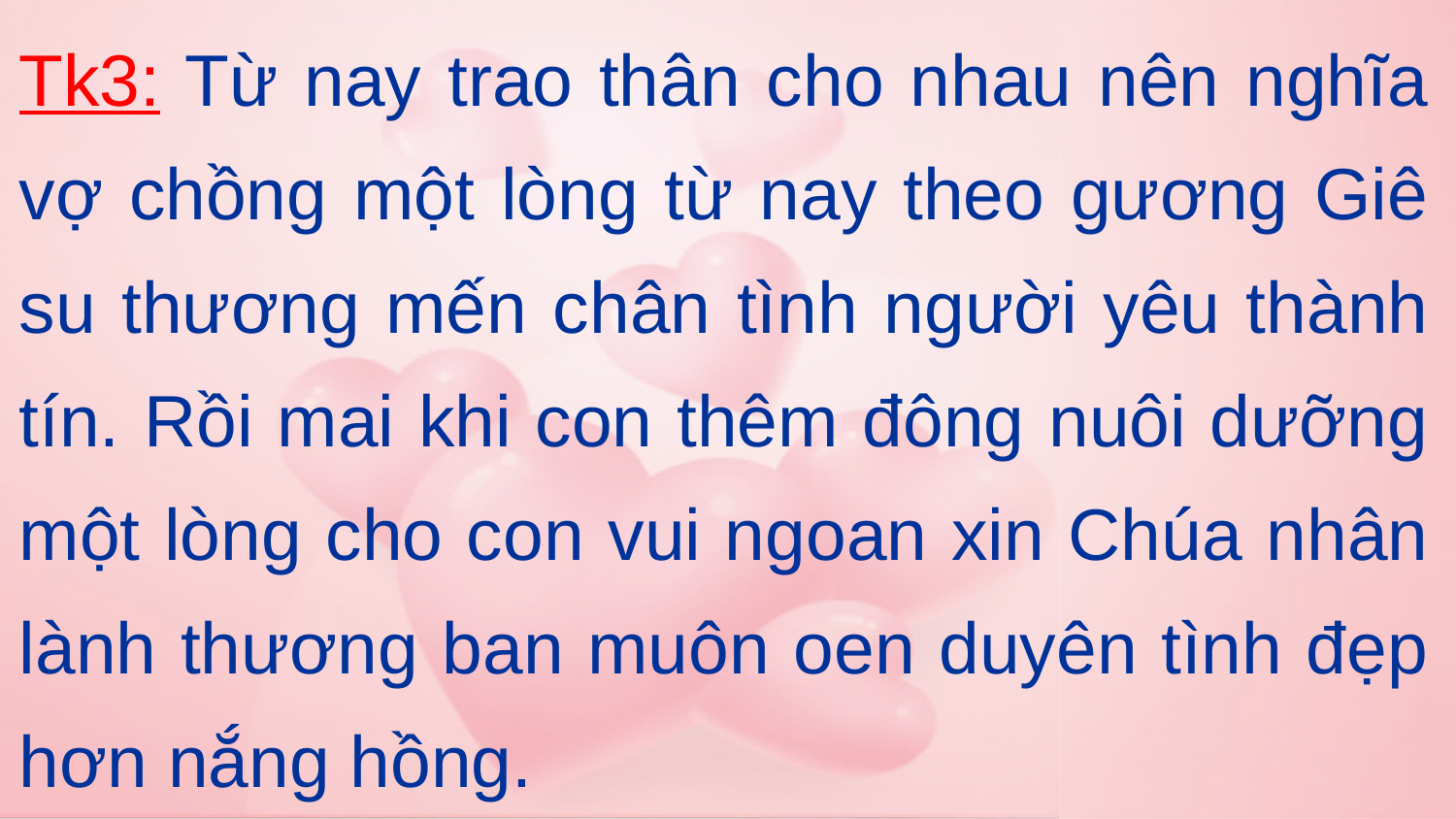

Tk3: Từ nay trao thân cho nhau nên nghĩa vợ chồng một lòng từ nay theo gương Giê su thương mến chân tình người yêu thành tín. Rồi mai khi con thêm đông nuôi dưỡng một lòng cho con vui ngoan xin Chúa nhân lành thương ban muôn oen duyên tình đẹp hơn nắng hồng.